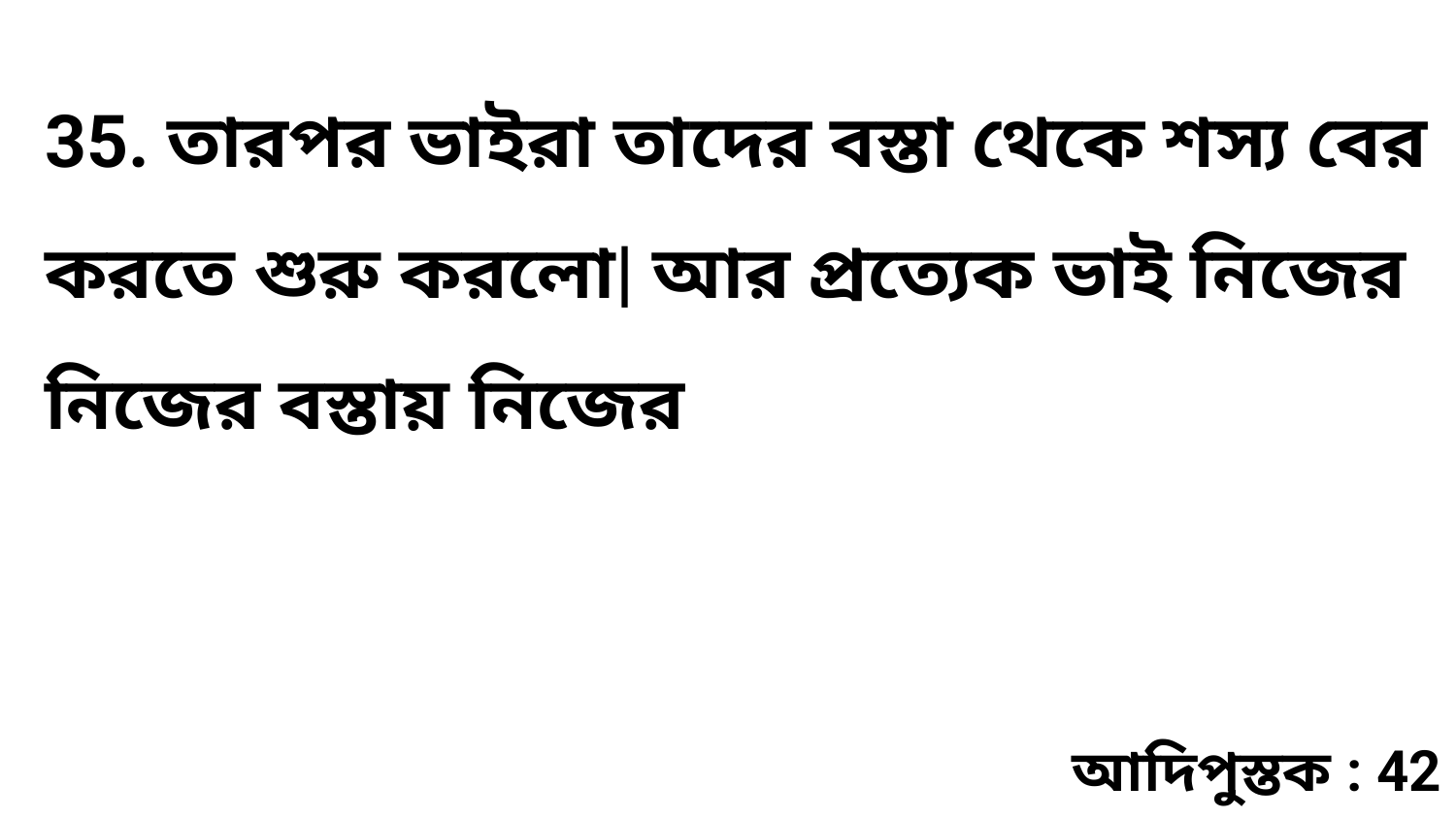

35. তারপর ভাইরা তাদের বস্তা থেকে শস্য বের করতে শুরু করলো| আর প্রত্যেক ভাই নিজের নিজের বস্তায় নিজের
আদিপুস্তক : 42